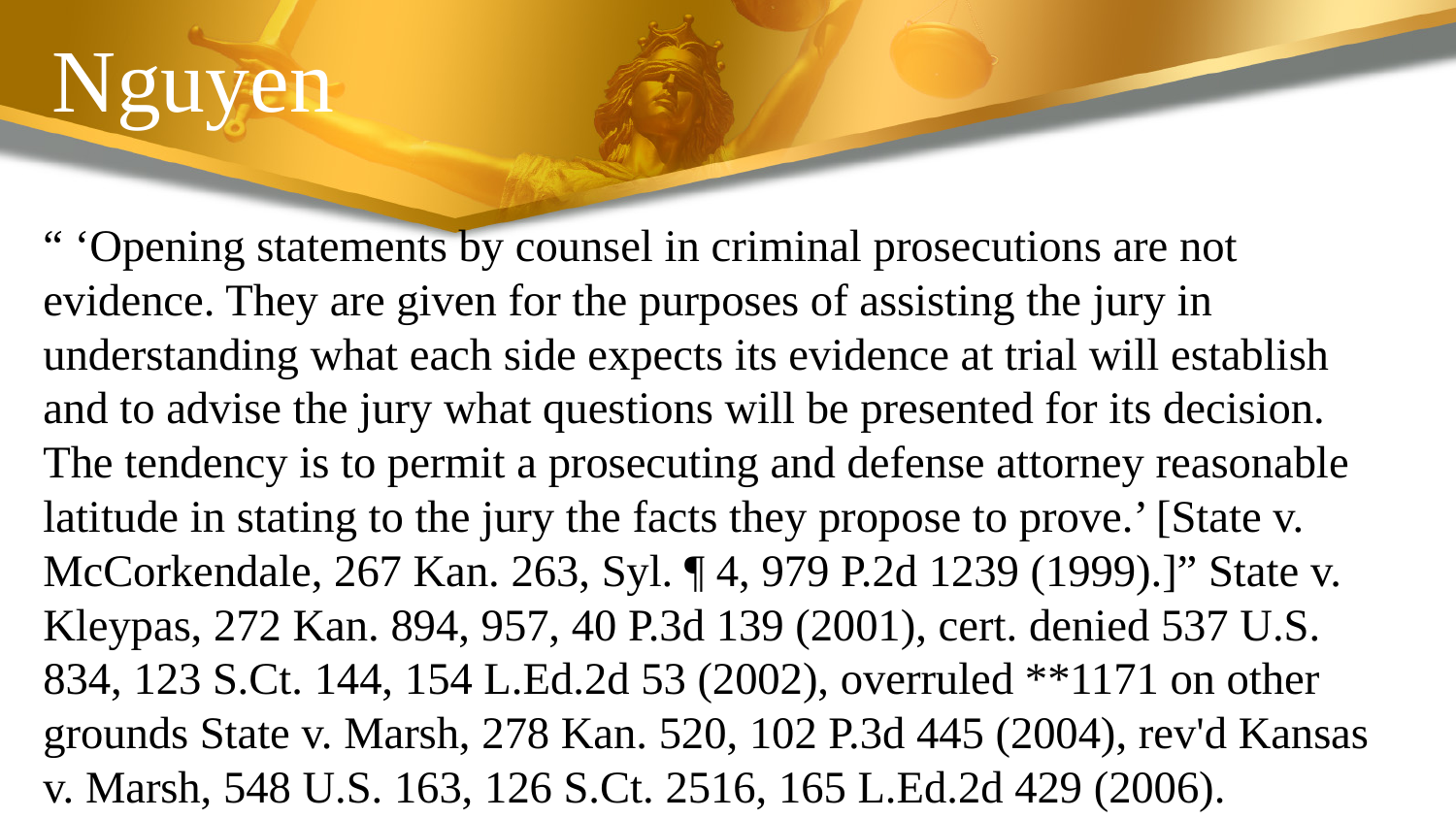

# Nguyen
“ ‘Opening statements by counsel in criminal prosecutions are not evidence. They are given for the purposes of assisting the jury in understanding what each side expects its evidence at trial will establish and to advise the jury what questions will be presented for its decision. The tendency is to permit a prosecuting and defense attorney reasonable latitude in stating to the jury the facts they propose to prove.’ [State v. McCorkendale, 267 Kan. 263, Syl. ¶ 4, 979 P.2d 1239 (1999).]” State v. Kleypas, 272 Kan. 894, 957, 40 P.3d 139 (2001), cert. denied 537 U.S. 834, 123 S.Ct. 144, 154 L.Ed.2d 53 (2002), overruled **1171 on other grounds State v. Marsh, 278 Kan. 520, 102 P.3d 445 (2004), rev'd Kansas v. Marsh, 548 U.S. 163, 126 S.Ct. 2516, 165 L.Ed.2d 429 (2006).